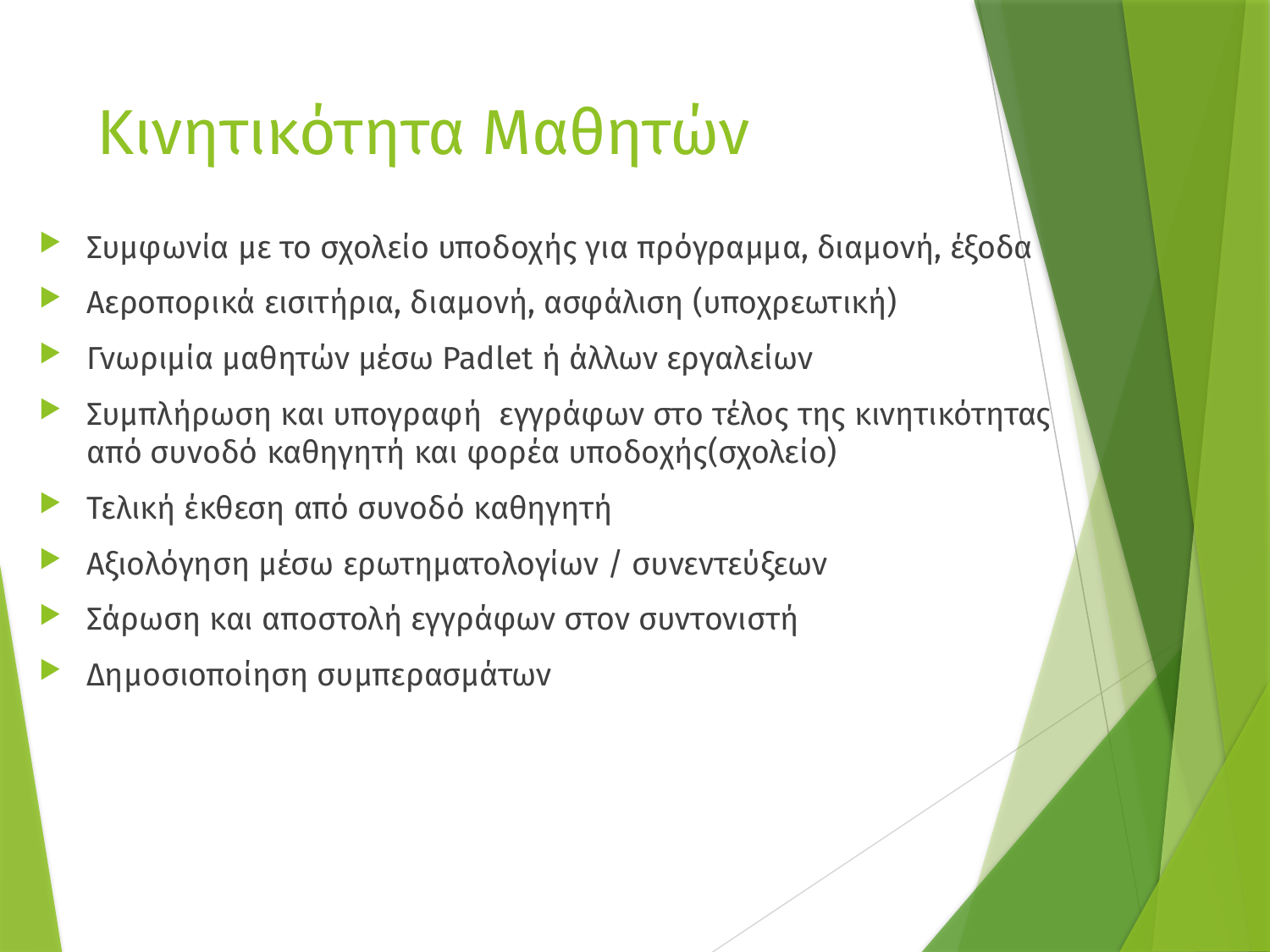

# Κινητικότητα Μαθητών
Συμφωνία με το σχολείο υποδοχής για πρόγραμμα, διαμονή, έξοδα
Αεροπορικά εισιτήρια, διαμονή, ασφάλιση (υποχρεωτική)
Γνωριμία μαθητών μέσω Padlet ή άλλων εργαλείων
Συμπλήρωση και υπογραφή  εγγράφων στο τέλος της κινητικότητας  από συνοδό καθηγητή και φορέα υποδοχής(σχολείο)
Τελική έκθεση από συνοδό καθηγητή
Αξιολόγηση μέσω ερωτηματολογίων / συνεντεύξεων
Σάρωση και αποστολή εγγράφων στον συντονιστή
Δημοσιοποίηση συμπερασμάτων